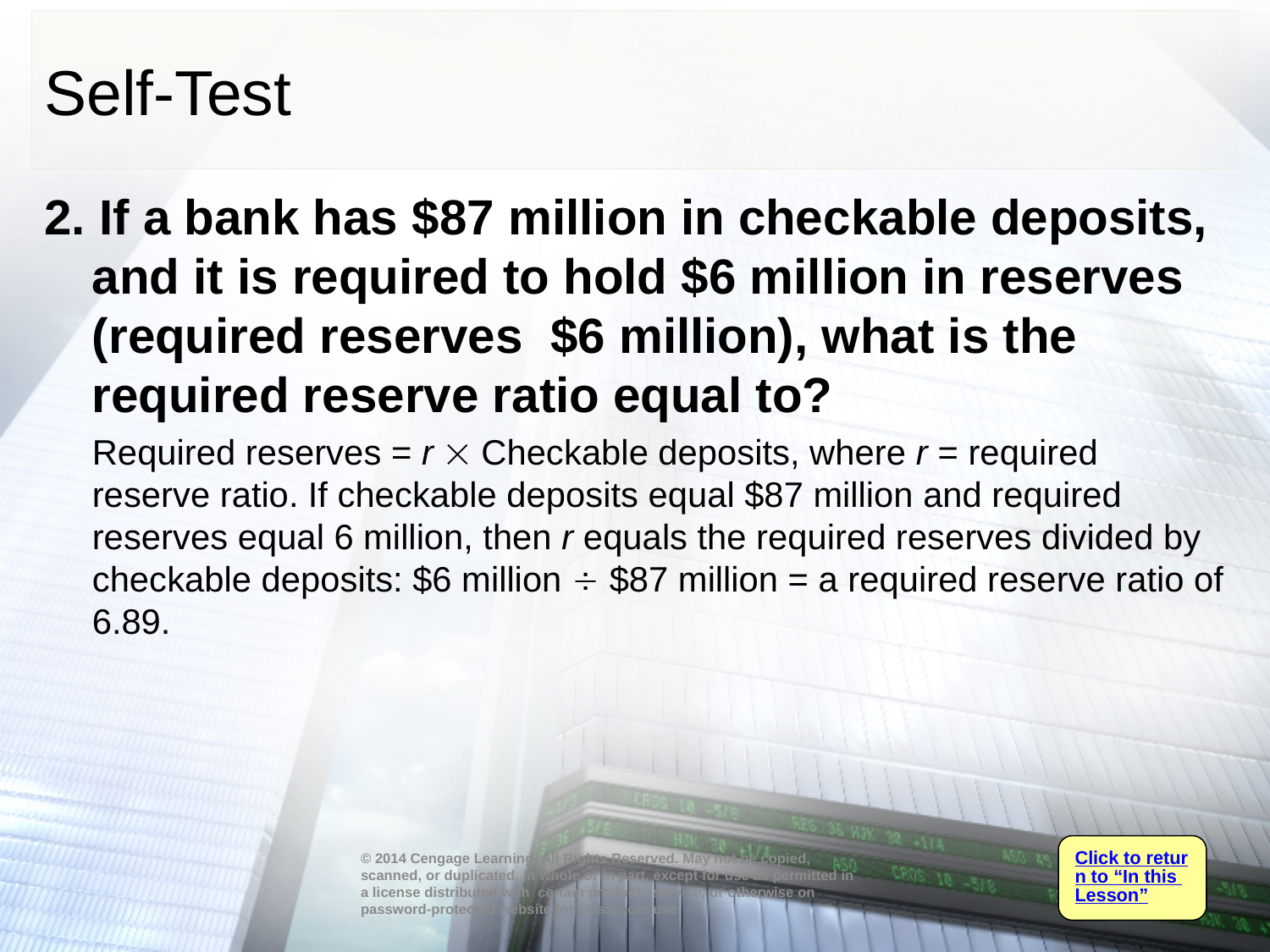

# Self-Test
2. If a bank has $87 million in checkable deposits, and it is required to hold $6 million in reserves (required reserves  $6 million), what is the required reserve ratio equal to?
	Required reserves = r × Checkable deposits, where r = required reserve ratio. If checkable deposits equal $87 million and required reserves equal 6 million, then r equals the required reserves divided by checkable deposits: $6 million ÷ $87 million = a required reserve ratio of 6.89.
Click to return to “In this Lesson”
© 2014 Cengage Learning. All Rights Reserved. May not be copied, scanned, or duplicated, in whole or in part, except for use as permitted in a license distributed with  certain product , service, or otherwise on password-protected website for classroom use